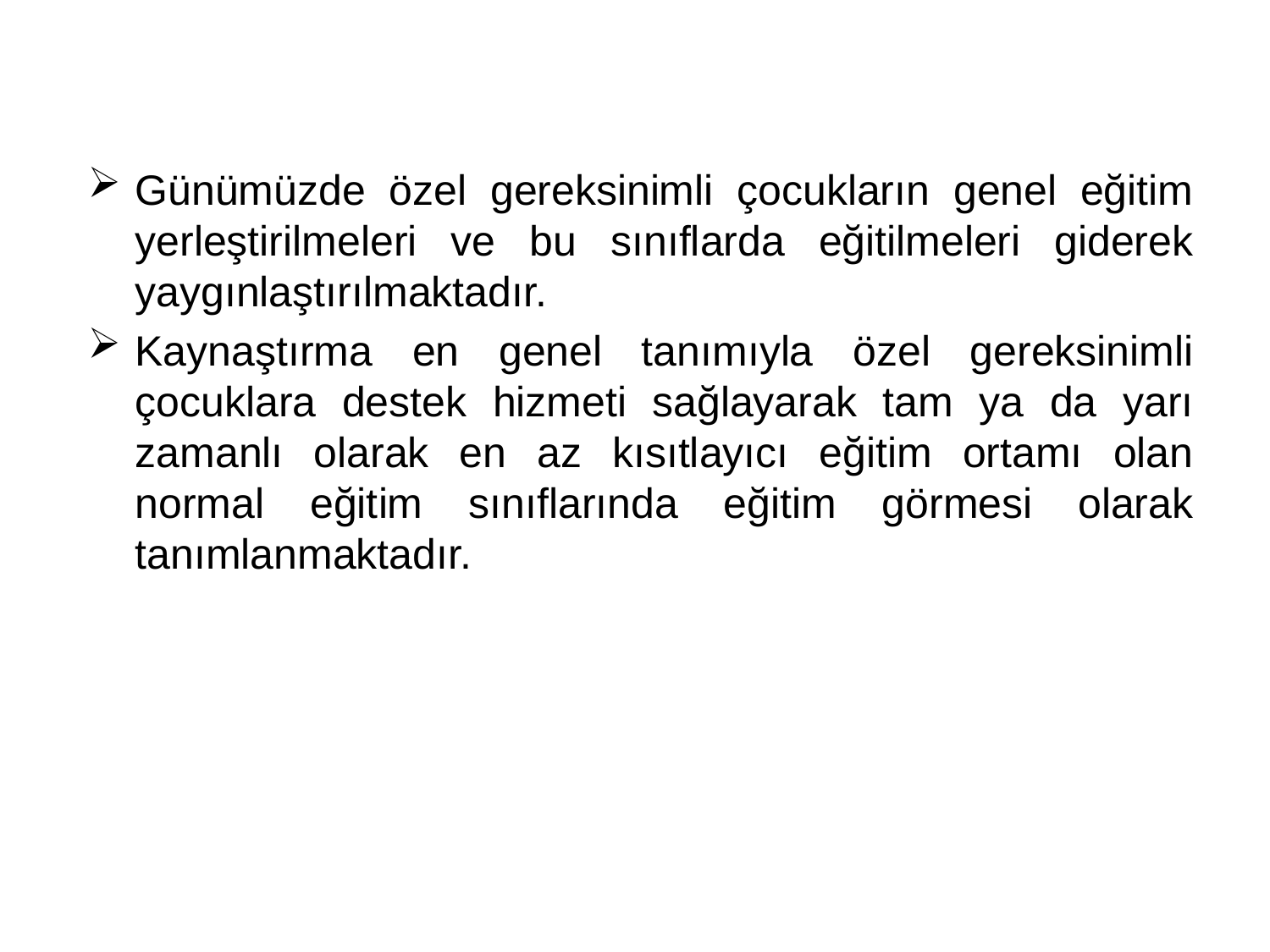

Günümüzde özel gereksinimli çocukların genel eğitim yerleştirilmeleri ve bu sınıflarda eğitilmeleri giderek yaygınlaştırılmaktadır.
Kaynaştırma en genel tanımıyla özel gereksinimli çocuklara destek hizmeti sağlayarak tam ya da yarı zamanlı olarak en az kısıtlayıcı eğitim ortamı olan normal eğitim sınıflarında eğitim görmesi olarak tanımlanmaktadır.